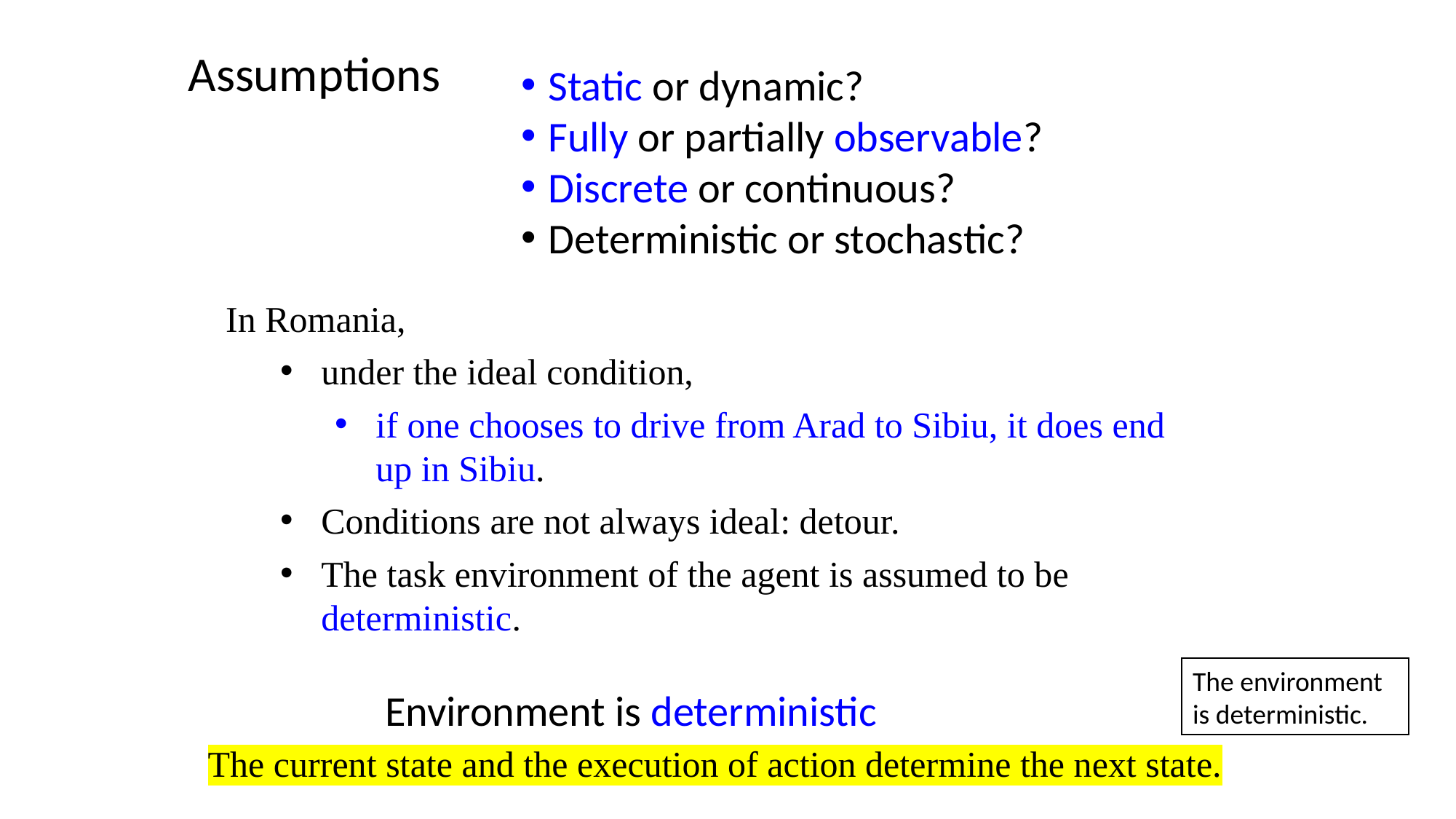

# Assumptions
Static or dynamic?
Fully or partially observable?
Discrete or continuous?
Deterministic or stochastic?

In Romania,
under the ideal condition,
if one chooses to drive from Arad to Sibiu, it does end up in Sibiu.
Conditions are not always ideal: detour.
The task environment of the agent is assumed to be deterministic.

The environment is deterministic.
Environment is deterministic
The current state and the execution of action determine the next state.